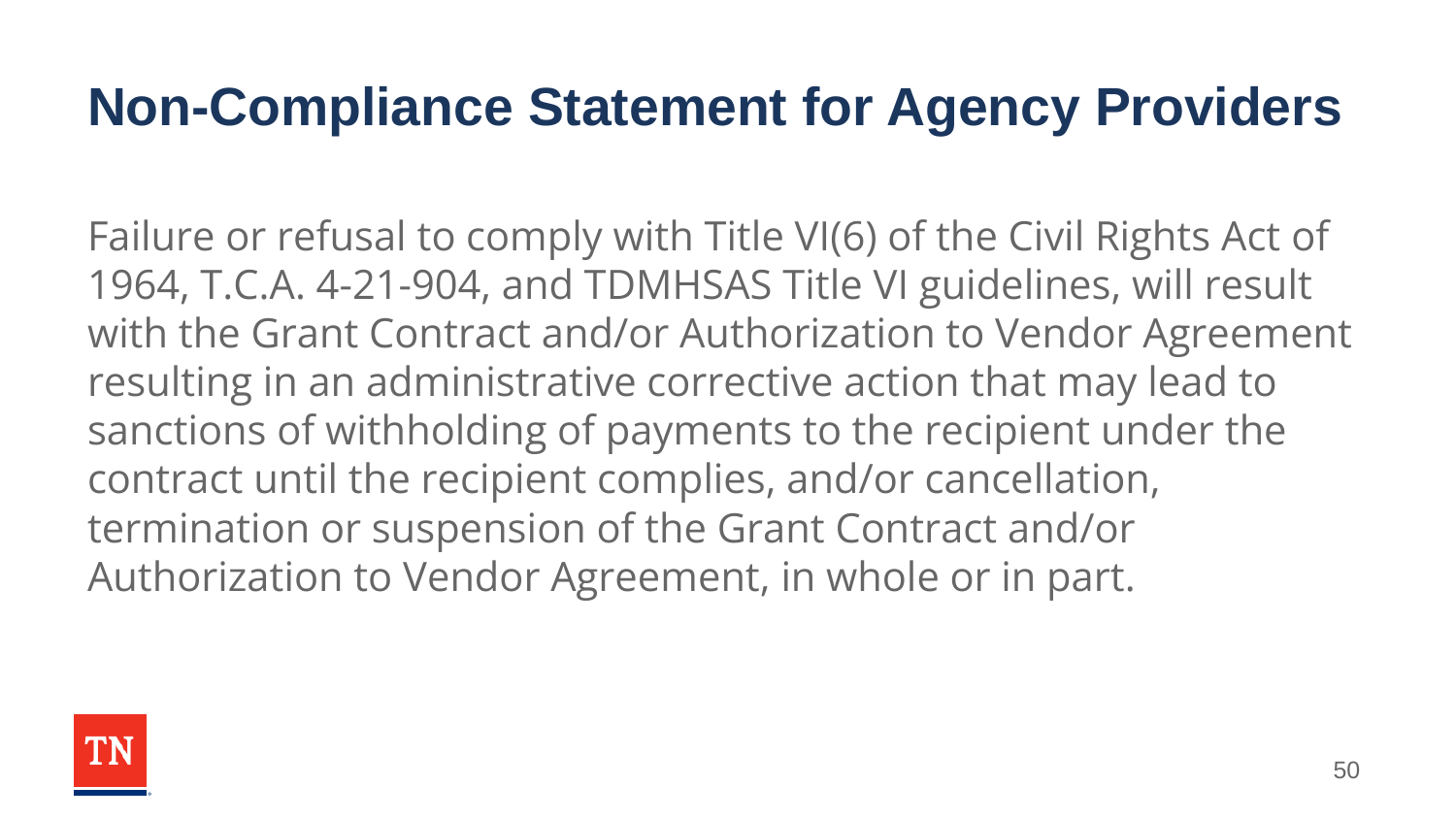

# Non-Compliance Statement for Agency Providers
Failure or refusal to comply with Title VI(6) of the Civil Rights Act of 1964, T.C.A. 4-21-904, and TDMHSAS Title VI guidelines, will result with the Grant Contract and/or Authorization to Vendor Agreement resulting in an administrative corrective action that may lead to sanctions of withholding of payments to the recipient under the contract until the recipient complies, and/or cancellation, termination or suspension of the Grant Contract and/or Authorization to Vendor Agreement, in whole or in part.